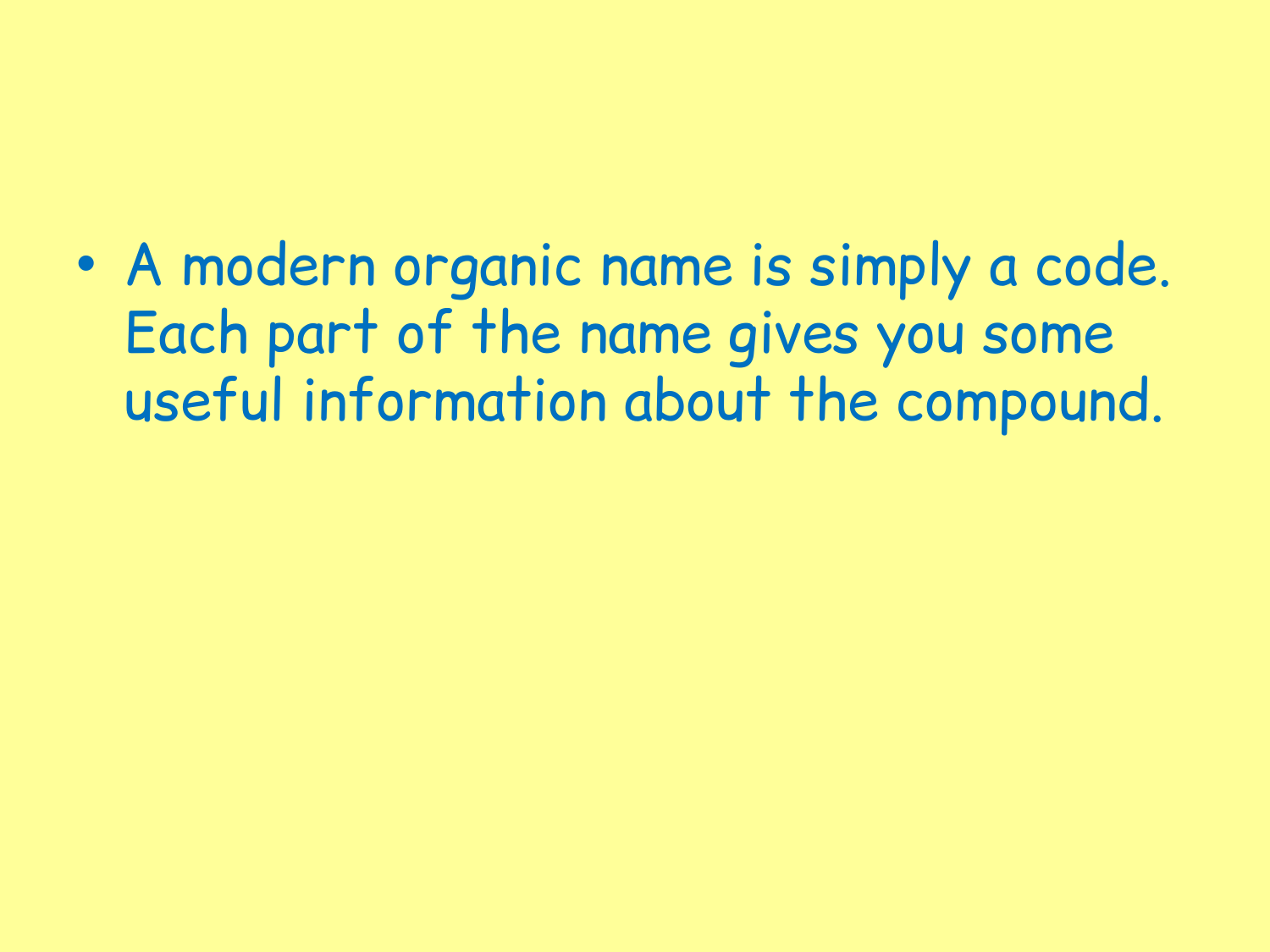

#
A modern organic name is simply a code. Each part of the name gives you some useful information about the compound.